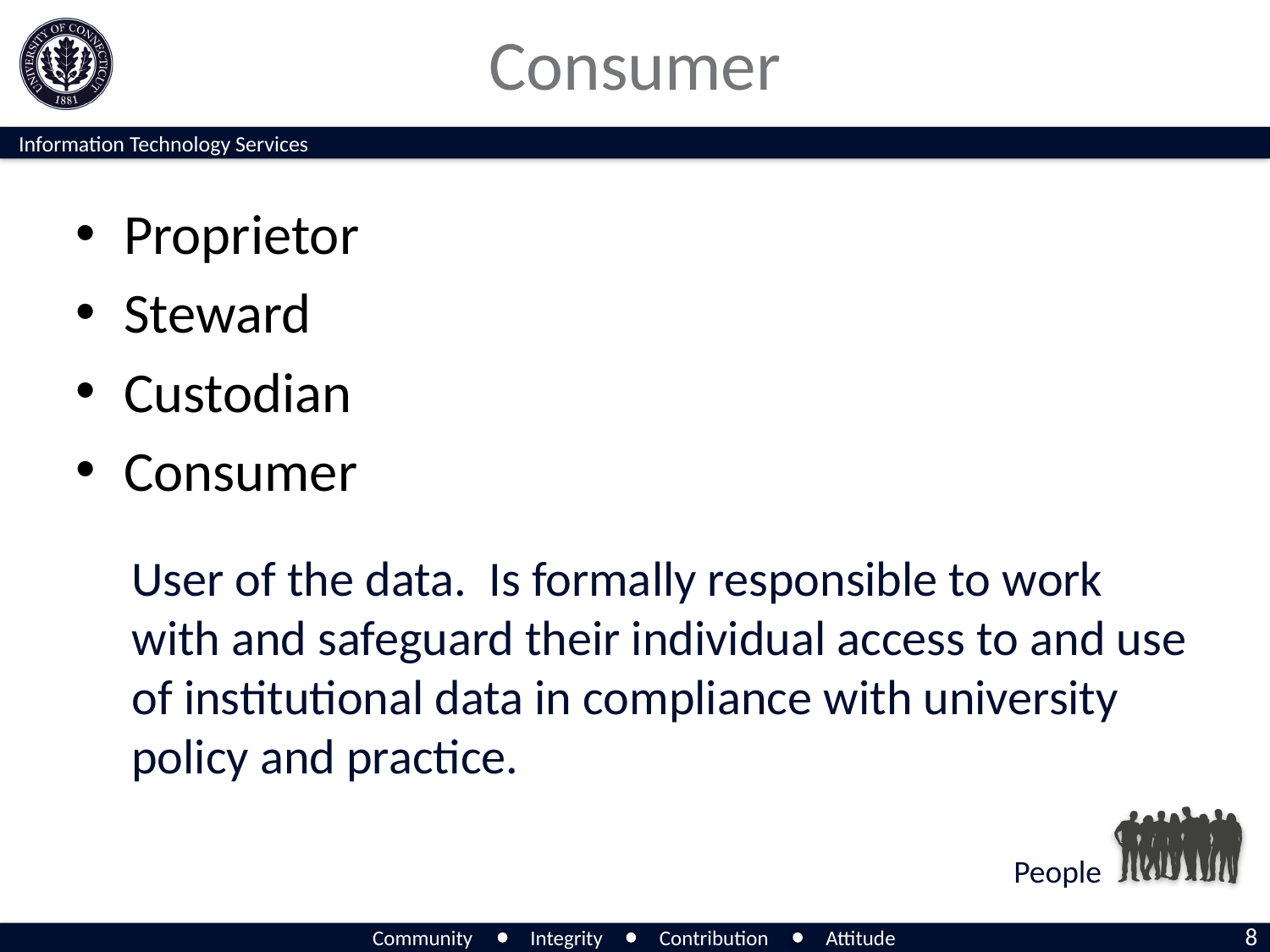

# Consumer
Proprietor
Steward
Custodian
Consumer

User of the data.  Is formally responsible to work with and safeguard their individual access to and use of institutional data in compliance with university policy and practice.

People